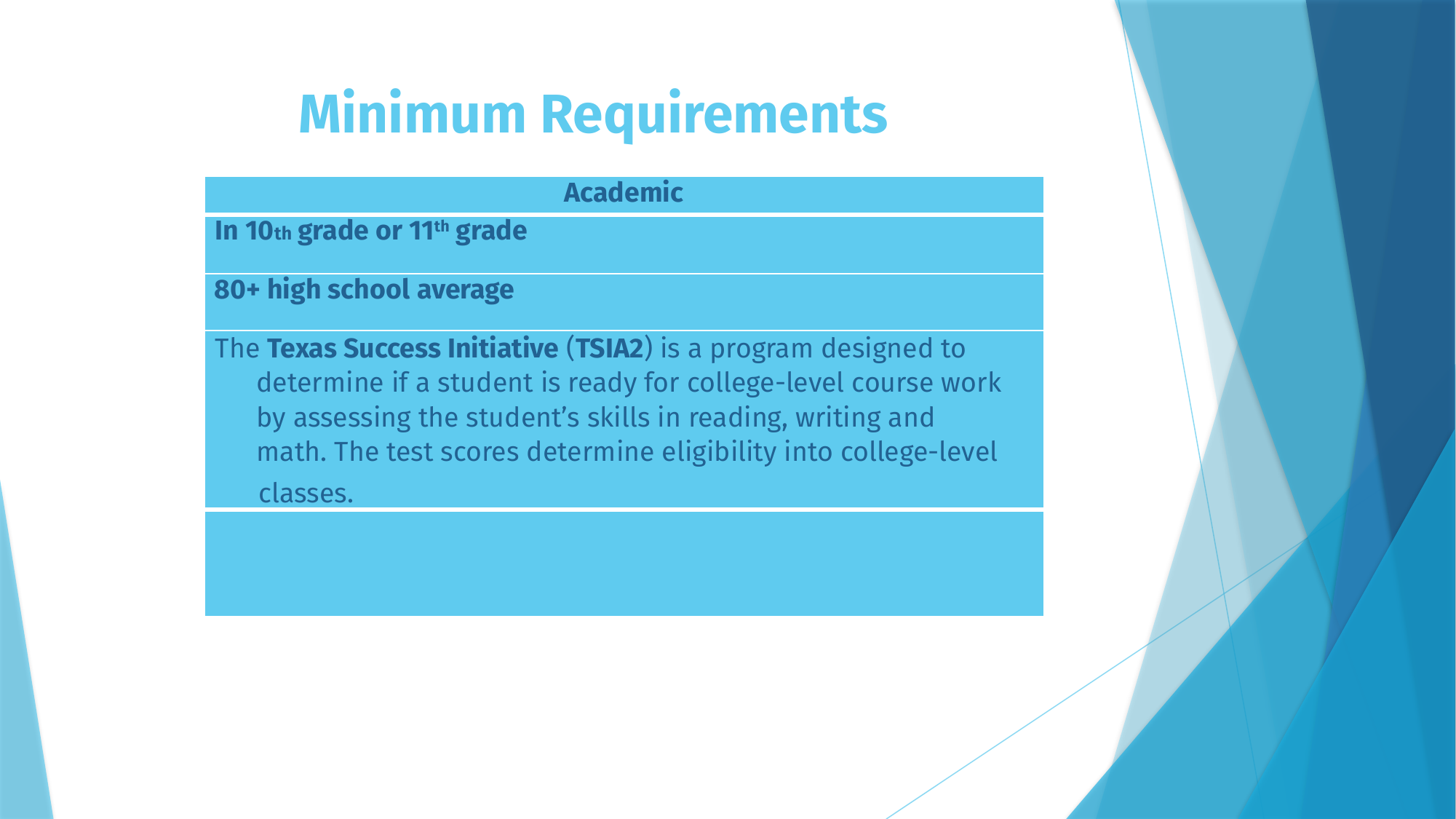

# Minimum Requirements
| Academic |
| --- |
| In 10th grade or 11th grade |
| 80+ high school average |
| The Texas Success Initiative (TSIA2) is a program designed to determine if a student is ready for college-level course work by assessing the student’s skills in reading, writing and math. The test scores determine eligibility into college-level classes. |
|  |